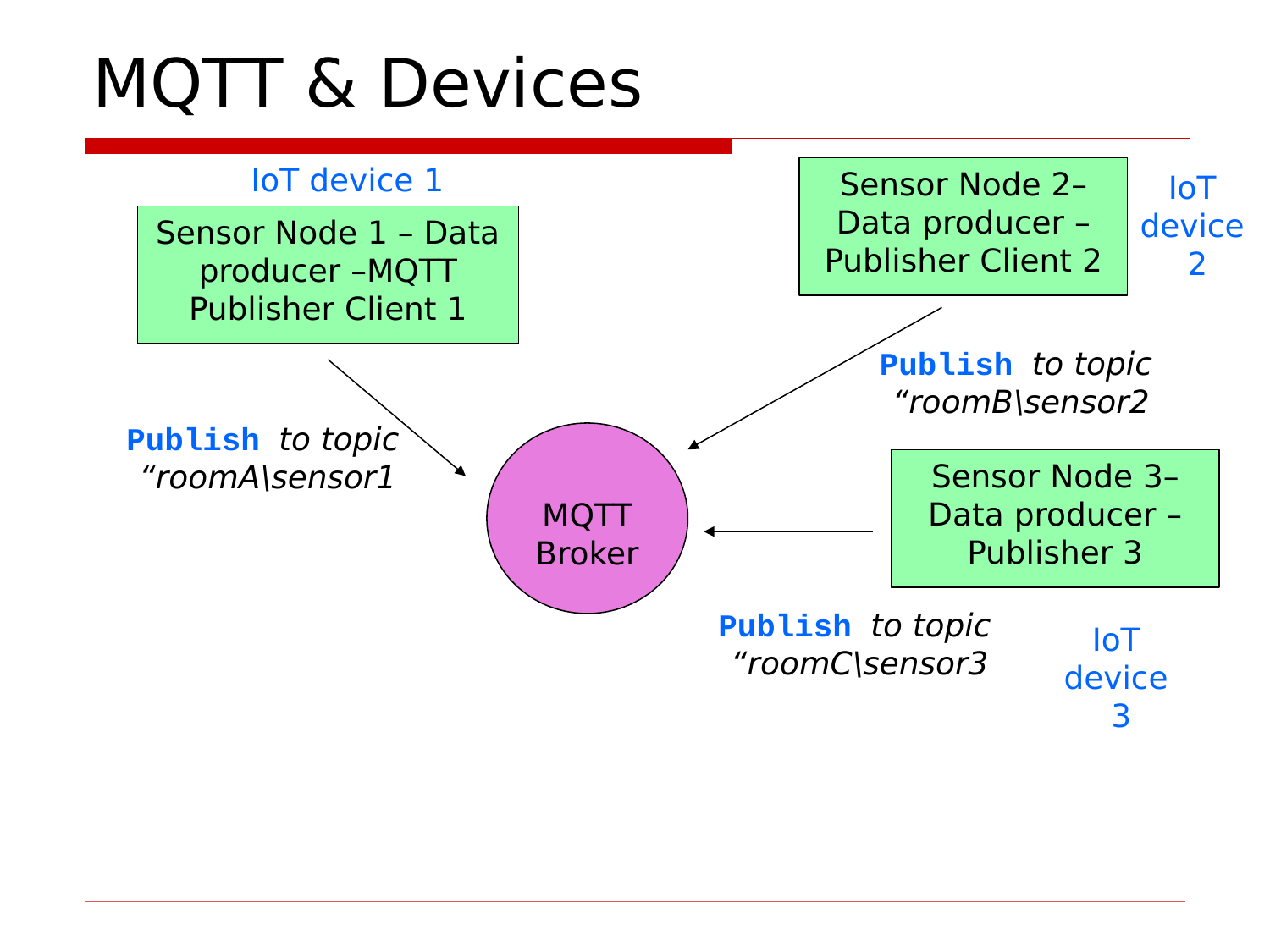

# MQTT & Devices
IoT device 1

Sensor Node 2– Data producer –Publisher Client 2
IoT
device
2

Sensor Node 1 – Data producer –MQTT Publisher Client 1
Publish to topic
“roomB\sensor2
Publish to topic
“roomA\sensor1

MQTT
Broker
Sensor Node 3– Data producer –Publisher 3
Publish to topic
“roomC\sensor3
IoT
device
3